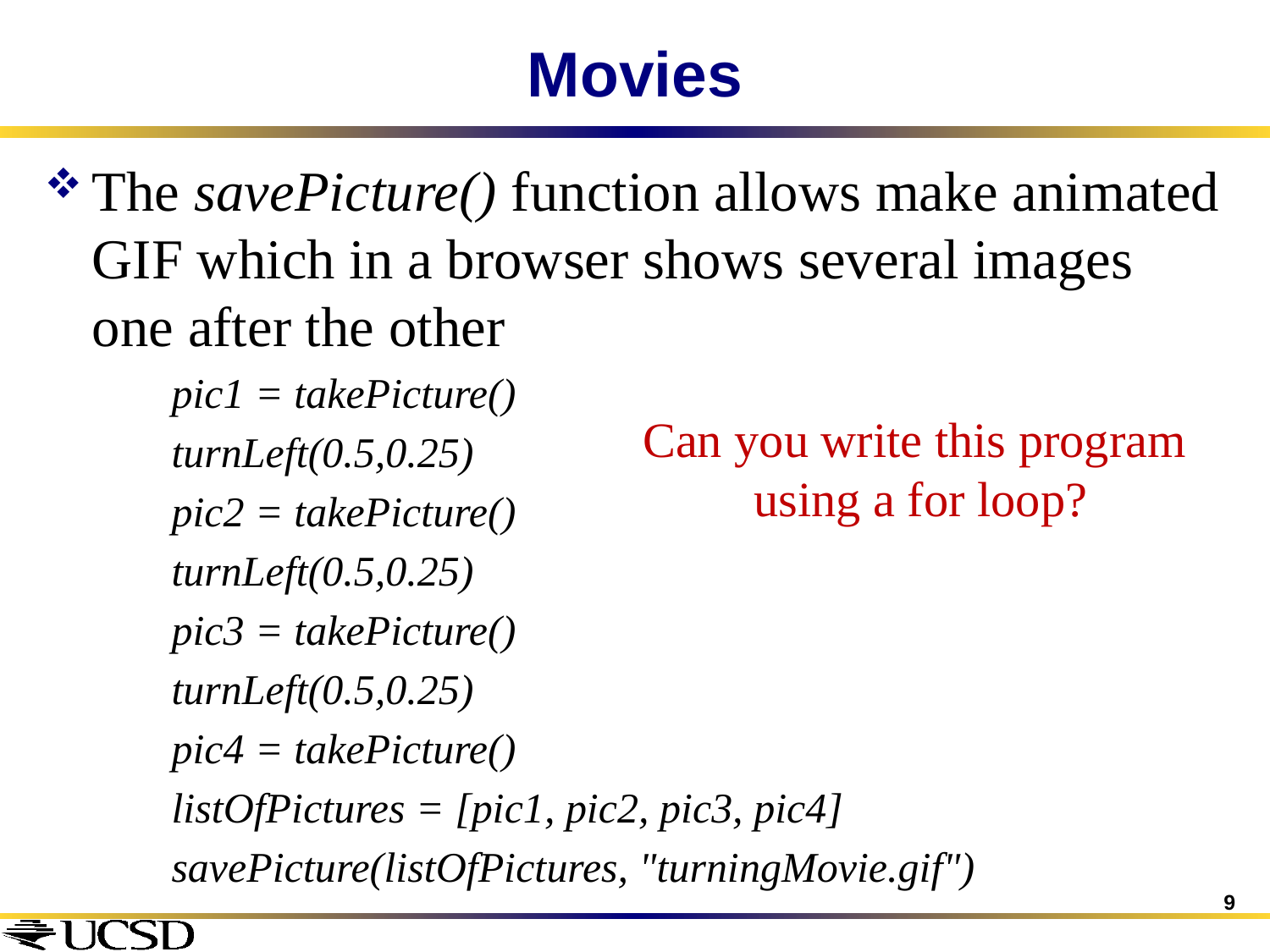

# Movies
The savePicture() function allows make animated GIF which in a browser shows several images one after the other
pic1 = takePicture()
turnLeft(0.5,0.25)
pic2 = takePicture()
turnLeft(0.5,0.25)
pic3 = takePicture()
turnLeft(0.5,0.25)
pic4 = takePicture()
listOfPictures = [pic1, pic2, pic3, pic4]
savePicture(listOfPictures, "turningMovie.gif")
Can you write this program
using a for loop?
9